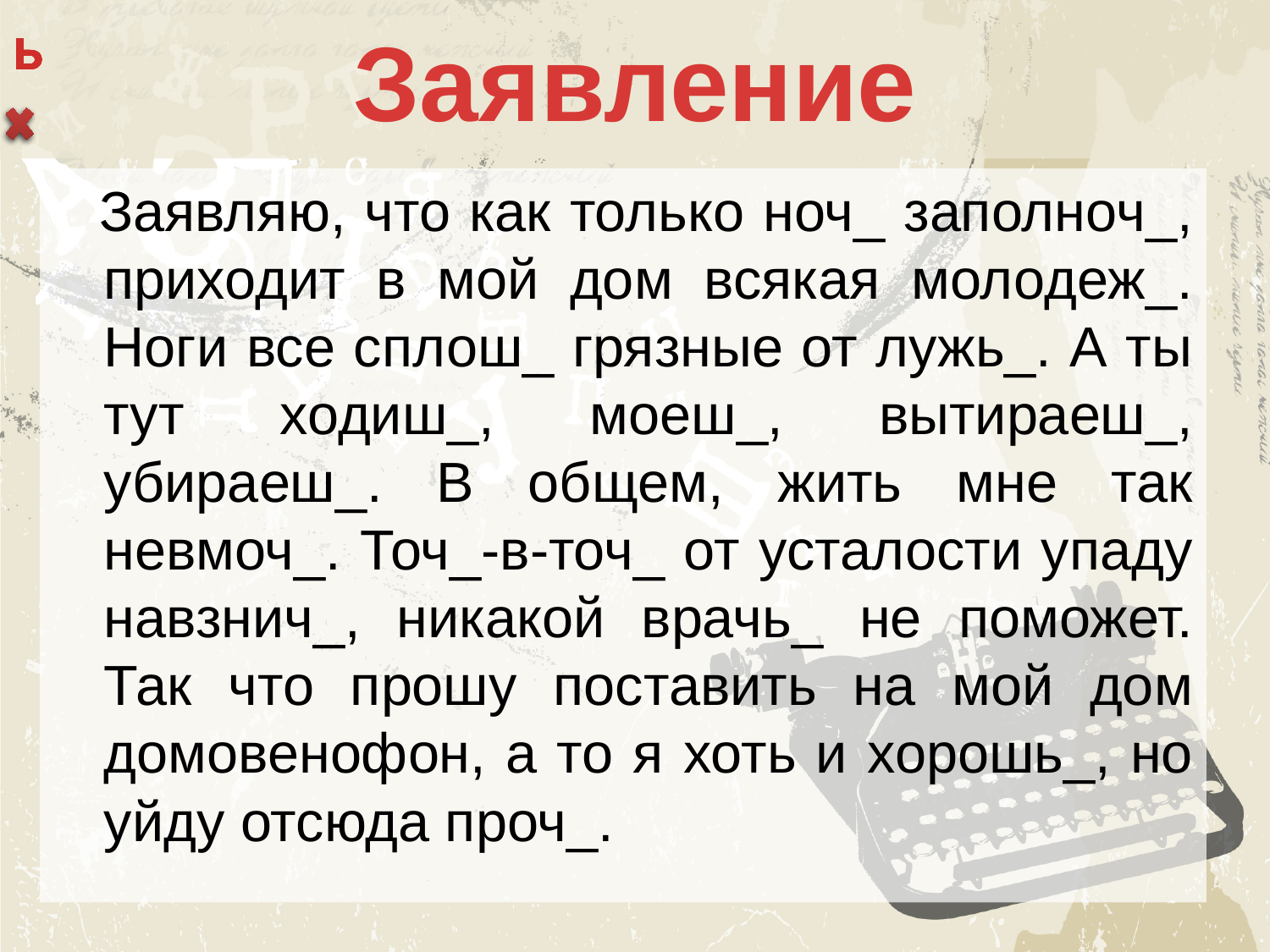

# Заявление
ь
ь
ь
ь
ь
ь
ь

   Заявляю, что как только ноч_ заполноч_, приходит в мой дом всякая молодеж_. Ноги все сплош_ грязные от лужь_. А ты тут ходиш_, моеш_, вытираеш_, убираеш_. В общем, жить мне так невмоч_. Точ_-в-точ_ от усталости упаду навзнич_, никакой врачь_ не поможет. Так что прошу поставить на мой дом домовенофон, а то я хоть и хорошь_, но уйду отсюда проч_.